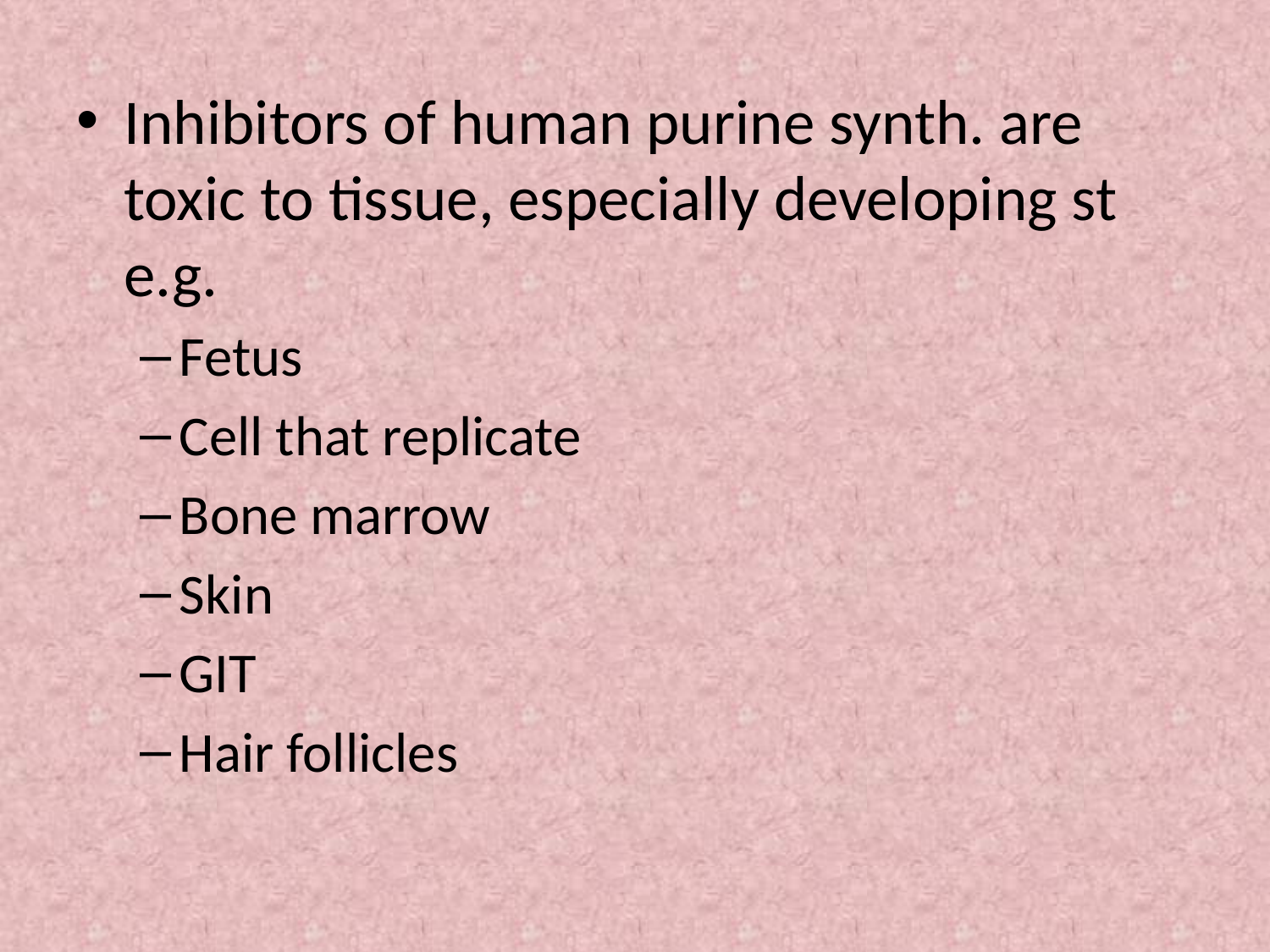

Inhibitors of human purine synth. are toxic to tissue, especially developing st e.g.
Fetus
Cell that replicate
Bone marrow
Skin
GIT
Hair follicles